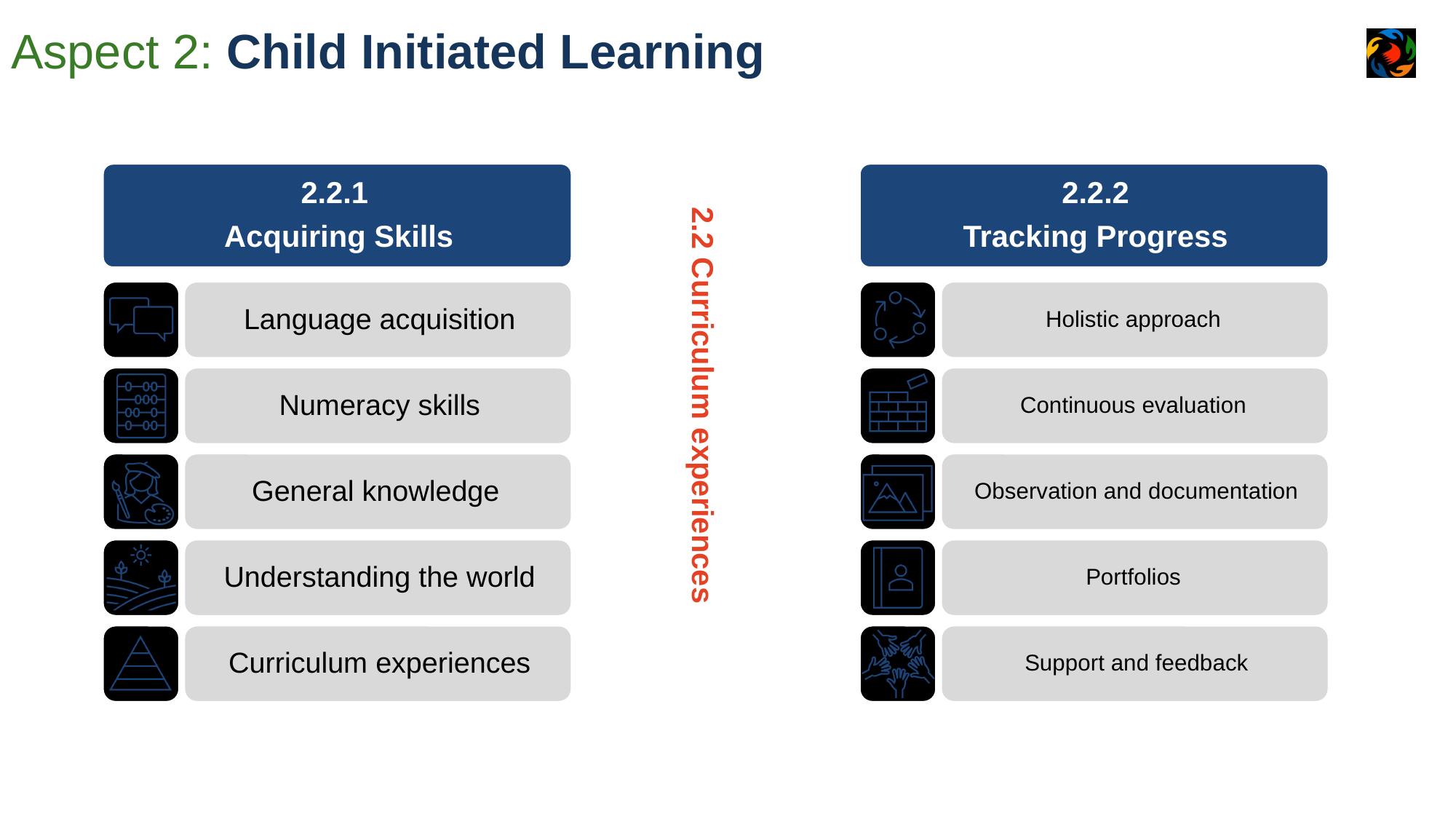

Aspect 2: Child Initiated Learning
2.2.1
Acquiring Skills
Language acquisition
Numeracy skills
General knowledge
Understanding the world
Curriculum experiences
2.2.2
Tracking Progress
Holistic approach
Continuous evaluation
Observation and documentation
Portfolios
Support and feedback
2.2 Curriculum experiences